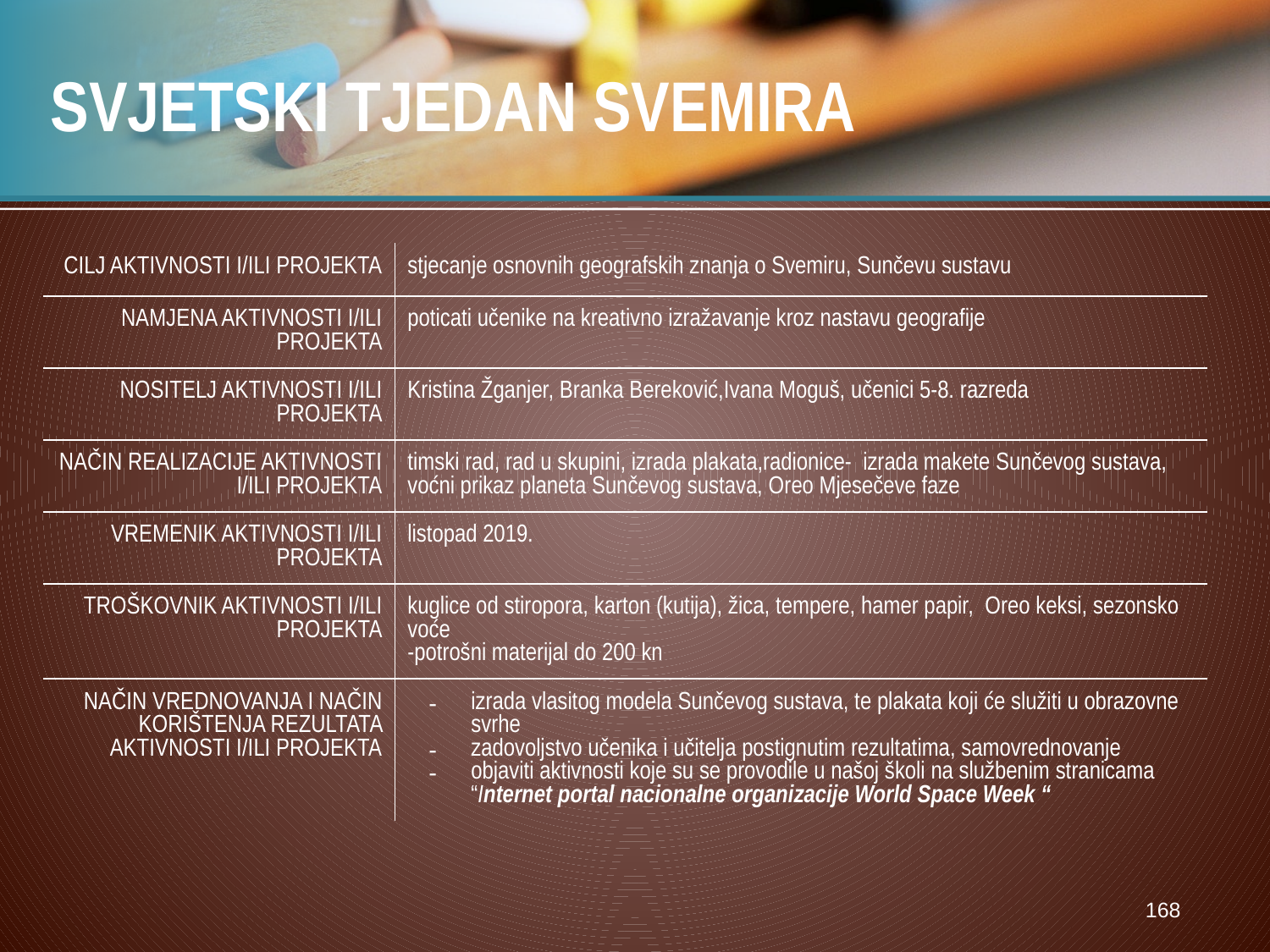

# SVJETSKI TJEDAN SVEMIRA
| CILJ AKTIVNOSTI I/ILI PROJEKTA | stjecanje osnovnih geografskih znanja o Svemiru, Sunčevu sustavu |
| --- | --- |
| NAMJENA AKTIVNOSTI I/ILI PROJEKTA | poticati učenike na kreativno izražavanje kroz nastavu geografije |
| NOSITELJ AKTIVNOSTI I/ILI PROJEKTA | Kristina Žganjer, Branka Bereković,Ivana Moguš, učenici 5-8. razreda |
| NAČIN REALIZACIJE AKTIVNOSTI I/ILI PROJEKTA | timski rad, rad u skupini, izrada plakata,radionice- izrada makete Sunčevog sustava, voćni prikaz planeta Sunčevog sustava, Oreo Mjesečeve faze |
| VREMENIK AKTIVNOSTI I/ILI PROJEKTA | listopad 2019. |
| TROŠKOVNIK AKTIVNOSTI I/ILI PROJEKTA | kuglice od stiropora, karton (kutija), žica, tempere, hamer papir, Oreo keksi, sezonsko voće -potrošni materijal do 200 kn |
| NAČIN VREDNOVANJA I NAČIN KORIŠTENJA REZULTATA AKTIVNOSTI I/ILI PROJEKTA | izrada vlasitog modela Sunčevog sustava, te plakata koji će služiti u obrazovne svrhe zadovoljstvo učenika i učitelja postignutim rezultatima, samovrednovanje objaviti aktivnosti koje su se provodile u našoj školi na službenim stranicama “Internet portal nacionalne organizacije World Space Week “ |
168